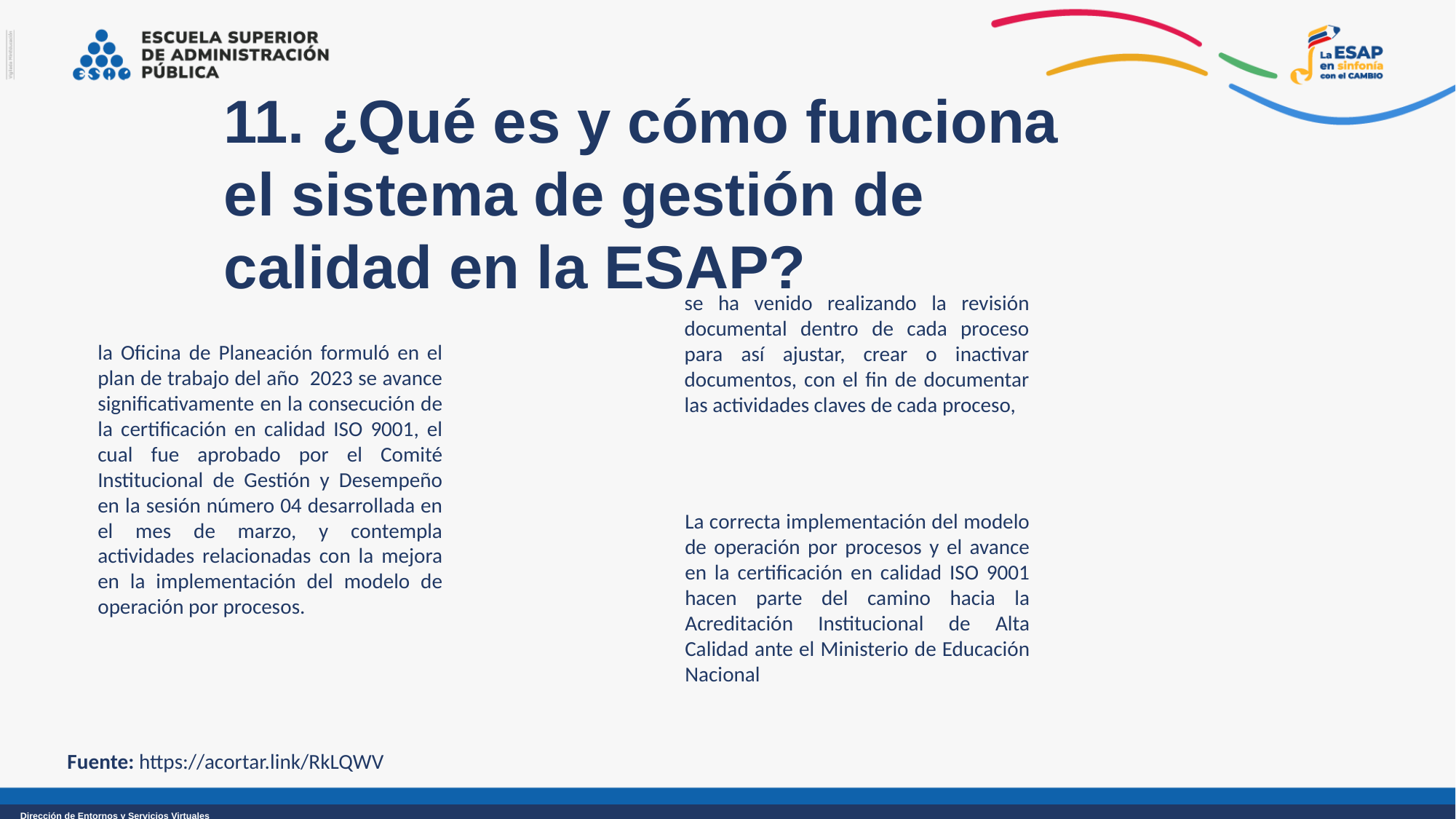

11. ¿Qué es y cómo funciona el sistema de gestión de calidad en la ESAP?
se ha venido realizando la revisión documental dentro de cada proceso para así ajustar, crear o inactivar documentos, con el fin de documentar las actividades claves de cada proceso,
la Oficina de Planeación formuló en el plan de trabajo del año  2023 se avance significativamente en la consecución de la certificación en calidad ISO 9001, el cual fue aprobado por el Comité Institucional de Gestión y Desempeño en la sesión número 04 desarrollada en el mes de marzo, y contempla actividades relacionadas con la mejora en la implementación del modelo de operación por procesos.

La correcta implementación del modelo de operación por procesos y el avance en la certificación en calidad ISO 9001 hacen parte del camino hacia la Acreditación Institucional de Alta Calidad ante el Ministerio de Educación Nacional
Fuente: https://acortar.link/RkLQWV

Dirección de Entornos y Servicios Virtuales